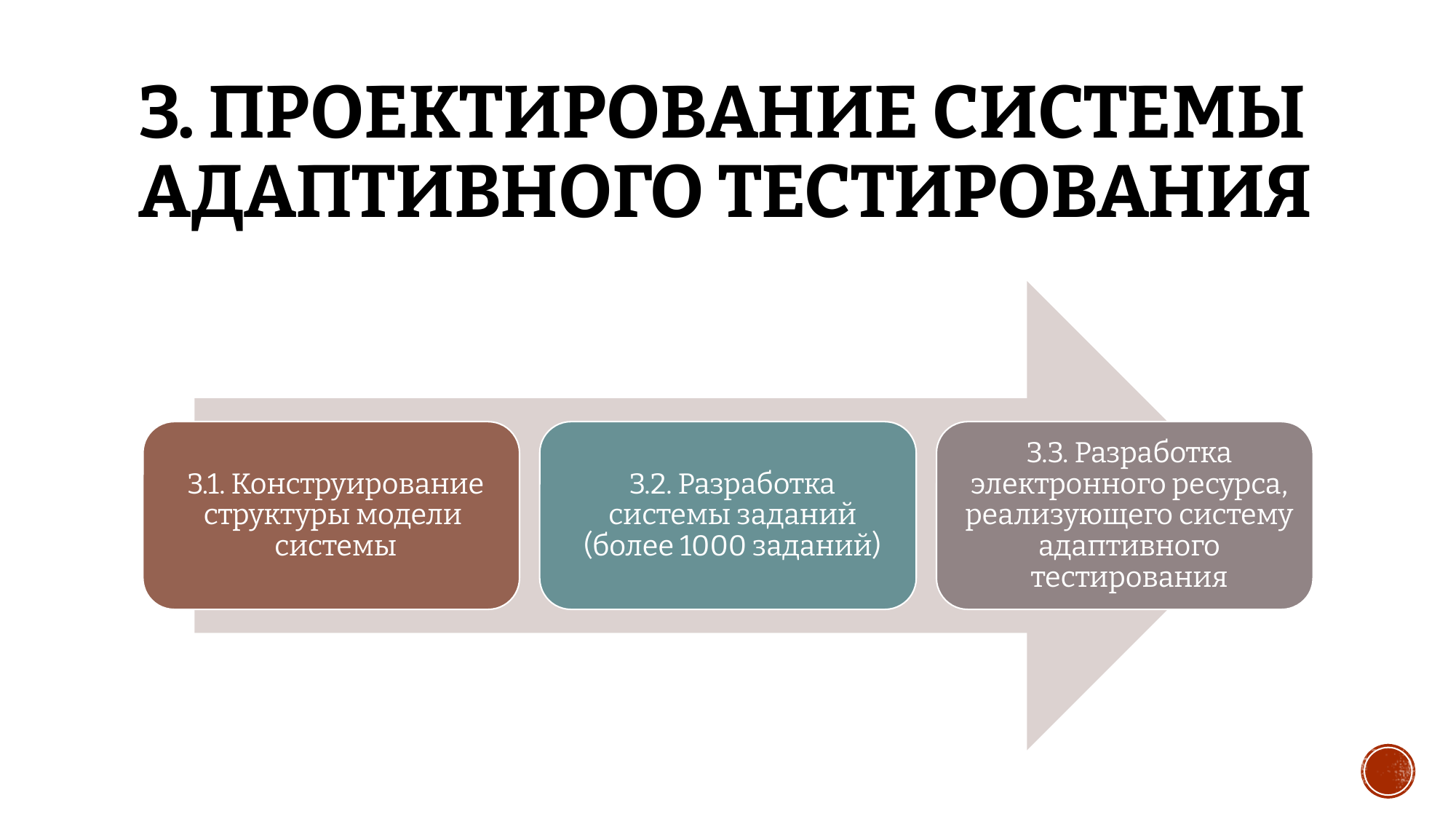

# 3. Проектирование системы адаптивного тестирования
3.1. Конструирование структуры модели  системы
3.2. Разработка системы заданий (более 1000 заданий)
3.3. Разработка электронного ресурса, реализующего систему адаптивного тестирования